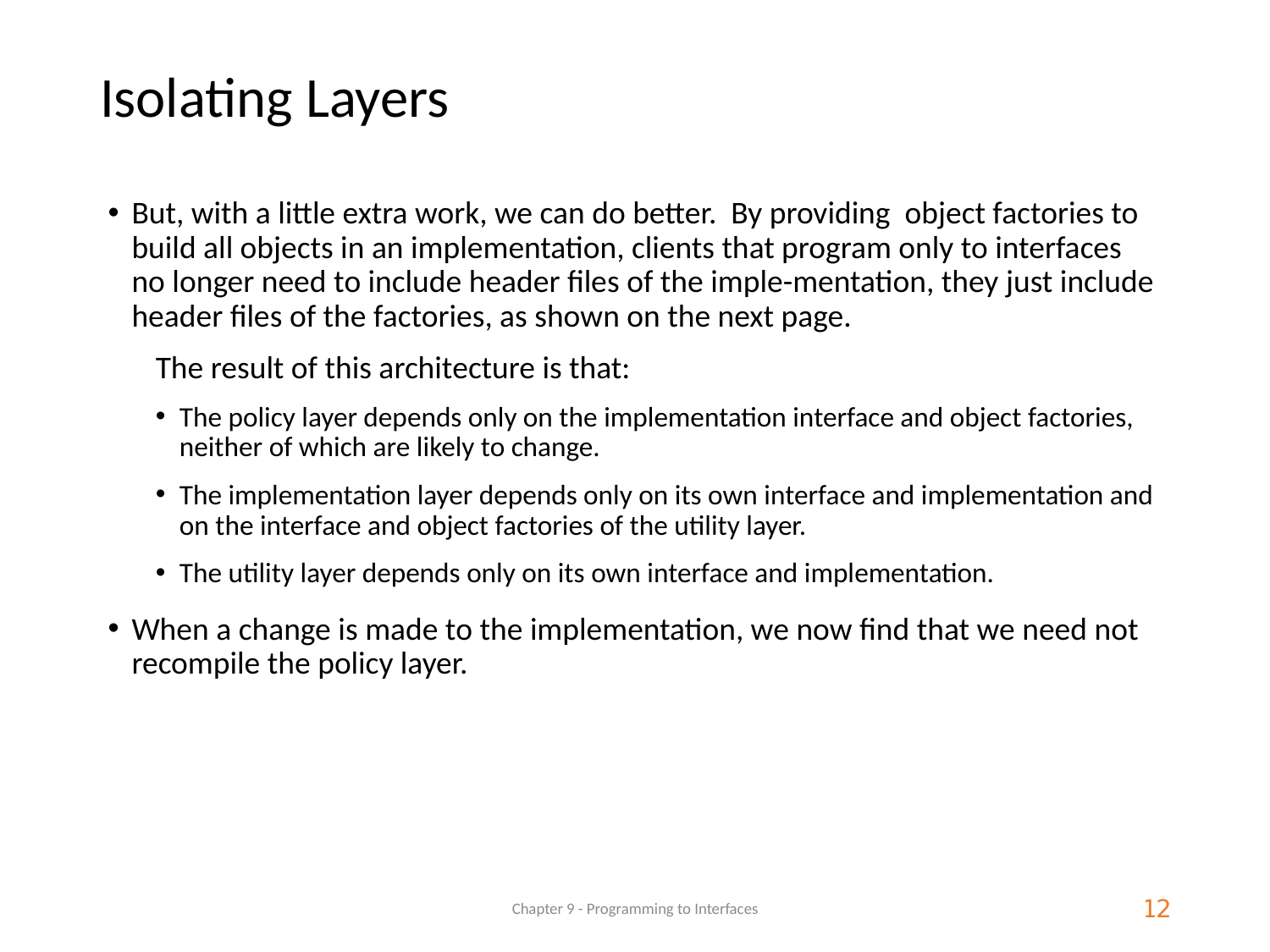

# Isolating Layers
But, with a little extra work, we can do better.  By providing  object factories to build all objects in an implementation, clients that program only to interfaces no longer need to include header files of the imple-mentation, they just include header files of the factories, as shown on the next page.
The result of this architecture is that:
The policy layer depends only on the implementation interface and object factories, neither of which are likely to change.
The implementation layer depends only on its own interface and implementation and on the interface and object factories of the utility layer.
The utility layer depends only on its own interface and implementation.
When a change is made to the implementation, we now find that we need not recompile the policy layer.
Chapter 9 - Programming to Interfaces
12